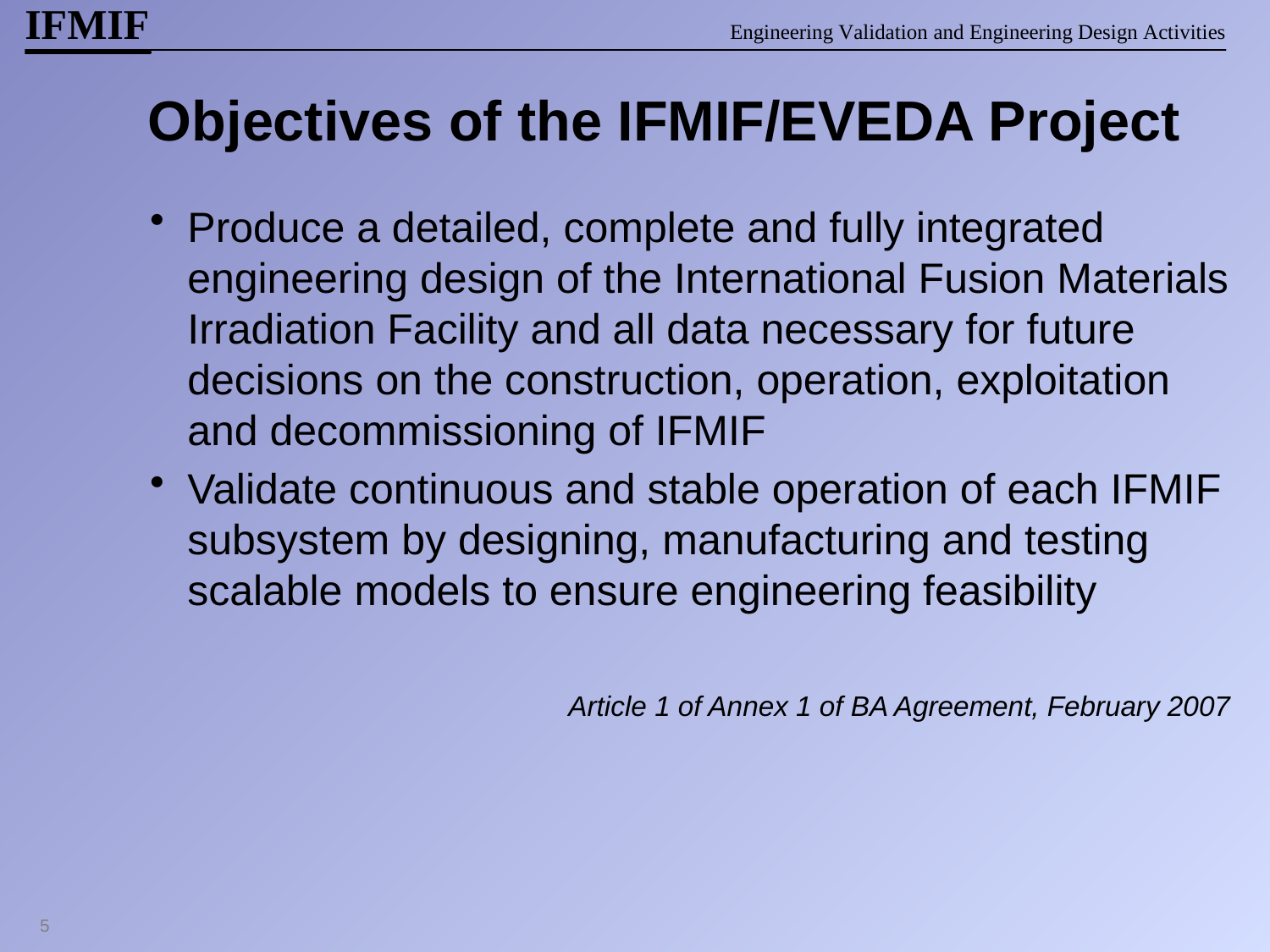

# Objectives of the IFMIF/EVEDA Project
Produce a detailed, complete and fully integrated engineering design of the International Fusion Materials Irradiation Facility and all data necessary for future decisions on the construction, operation, exploitation and decommissioning of IFMIF
Validate continuous and stable operation of each IFMIF subsystem by designing, manufacturing and testing scalable models to ensure engineering feasibility

				Article 1 of Annex 1 of BA Agreement, February 2007
5